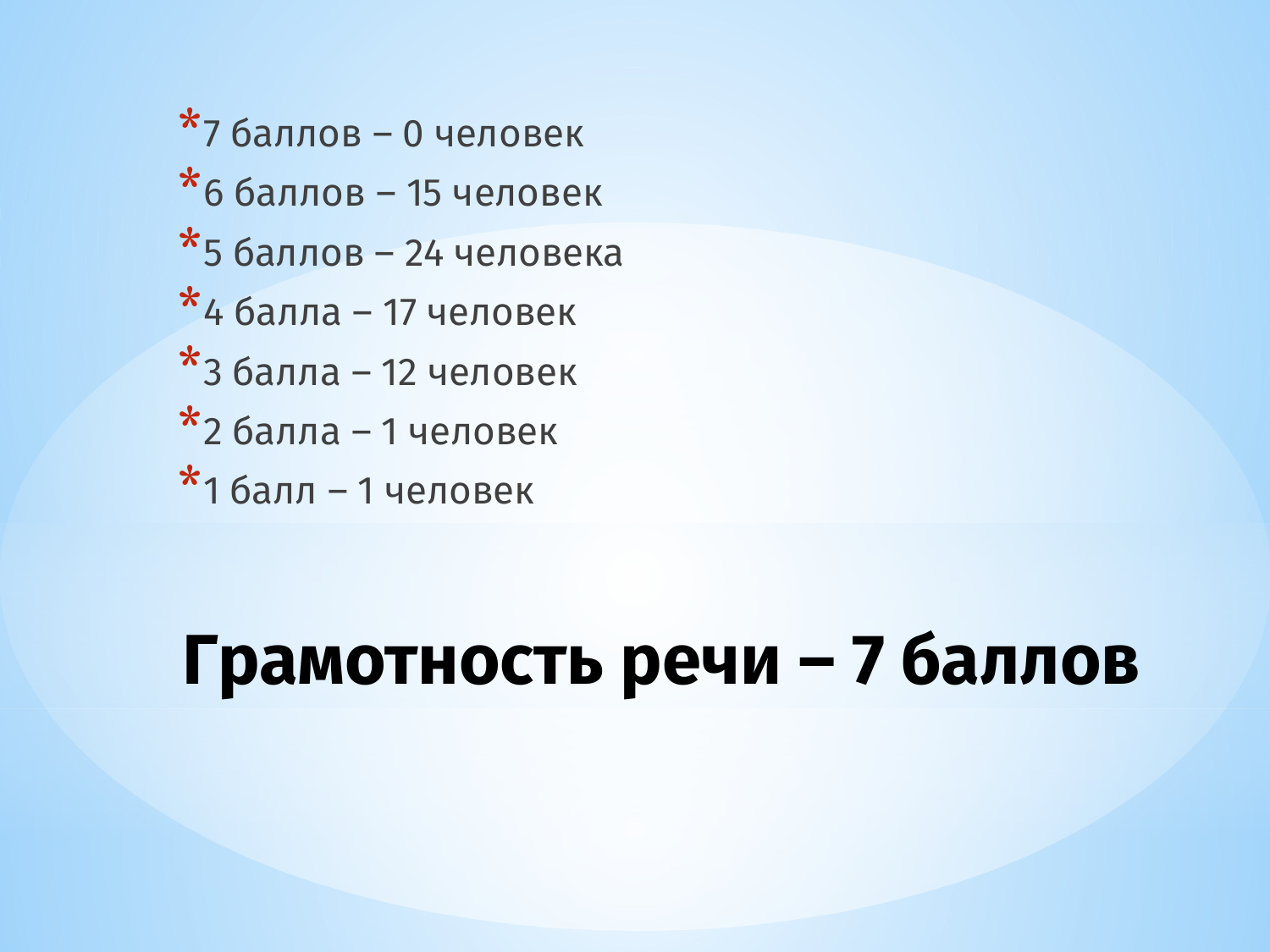

7 баллов – 0 человек
6 баллов – 15 человек
5 баллов – 24 человека
4 балла – 17 человек
3 балла – 12 человек
2 балла – 1 человек
1 балл – 1 человек
# Грамотность речи – 7 баллов